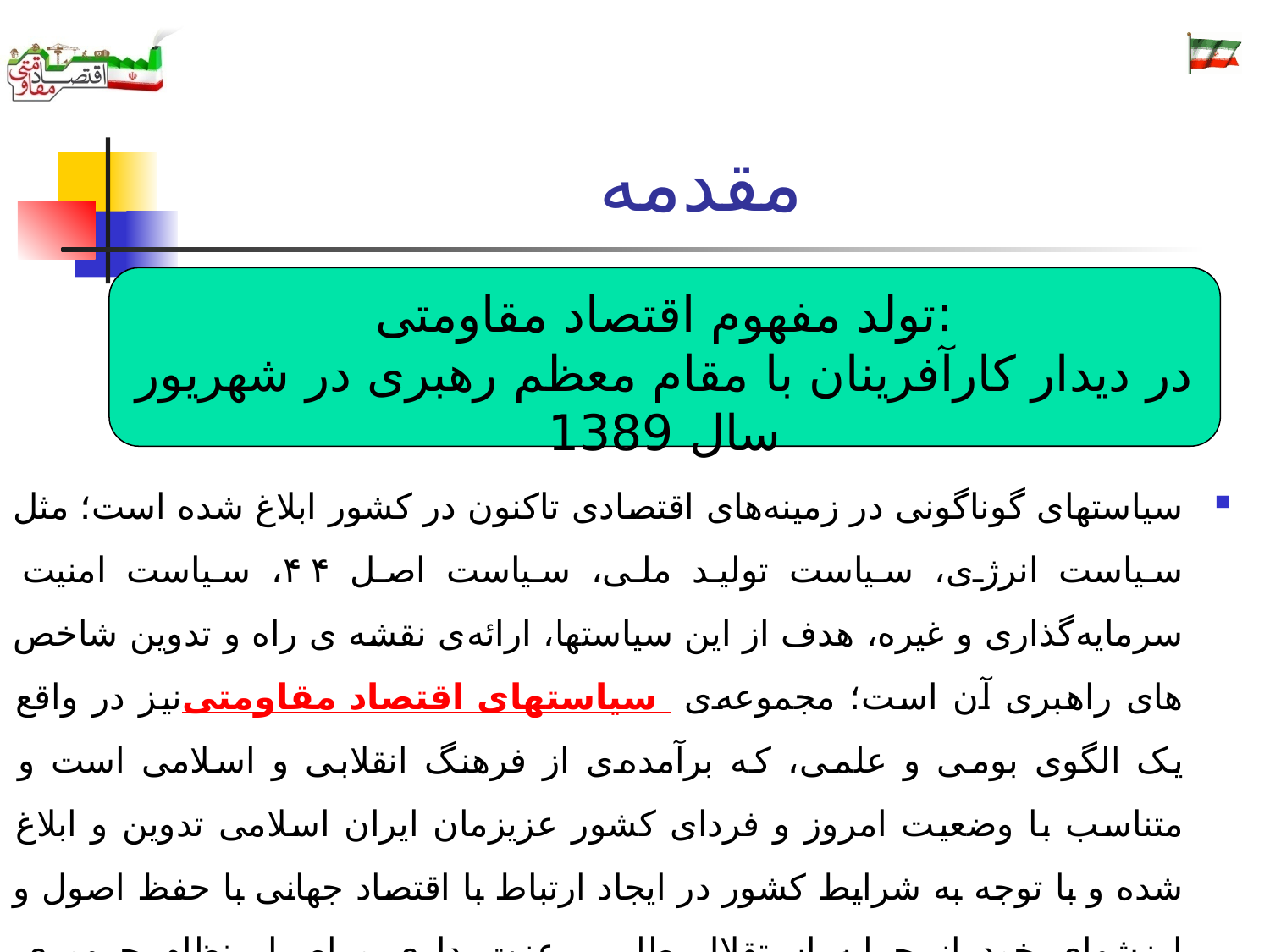

# مقدمه
تولد مفهوم اقتصاد مقاومتی:
در دیدار کارآفرینان با مقام معظم رهبری در شهریور سال 1389
سیاستهای گوناگونی در زمینه‌های اقتصادی تاکنون در کشور ابلاغ شده است؛ مثل سیاست انرژی، سیاست تولید ملی، سیاست اصل ۴۴، سیاست امنیت سرمایه‌گذاری و غیره، هدف از این سیاستها، ارائه‌ی نقشه ی ‌راه و تدوین شاخص های راهبری آن است؛ مجموعه‌ی سیاستهای اقتصاد مقاومتی نیز در واقع یک الگوی بومی و علمی، که برآمده‌ی از فرهنگ انقلابی و اسلامی است و متناسب با وضعیت امروز و فردای کشور عزیزمان ایران اسلامی تدوین و ابلاغ شده و با توجه به شرایط کشور در ایجاد ارتباط با اقتصاد جهانی با حفظ اصول و ارزشهای خود از جمله استقلال طلبی، عزت‌مداری‌ و اصرار نظام جمهوری اسلامی بر عدم تأثیر سیاستهای قدرتهای استکباری و سلطه جو برکشور، نیازی مشهود، ملموس و ضرورتی غیر قابل انکار است.